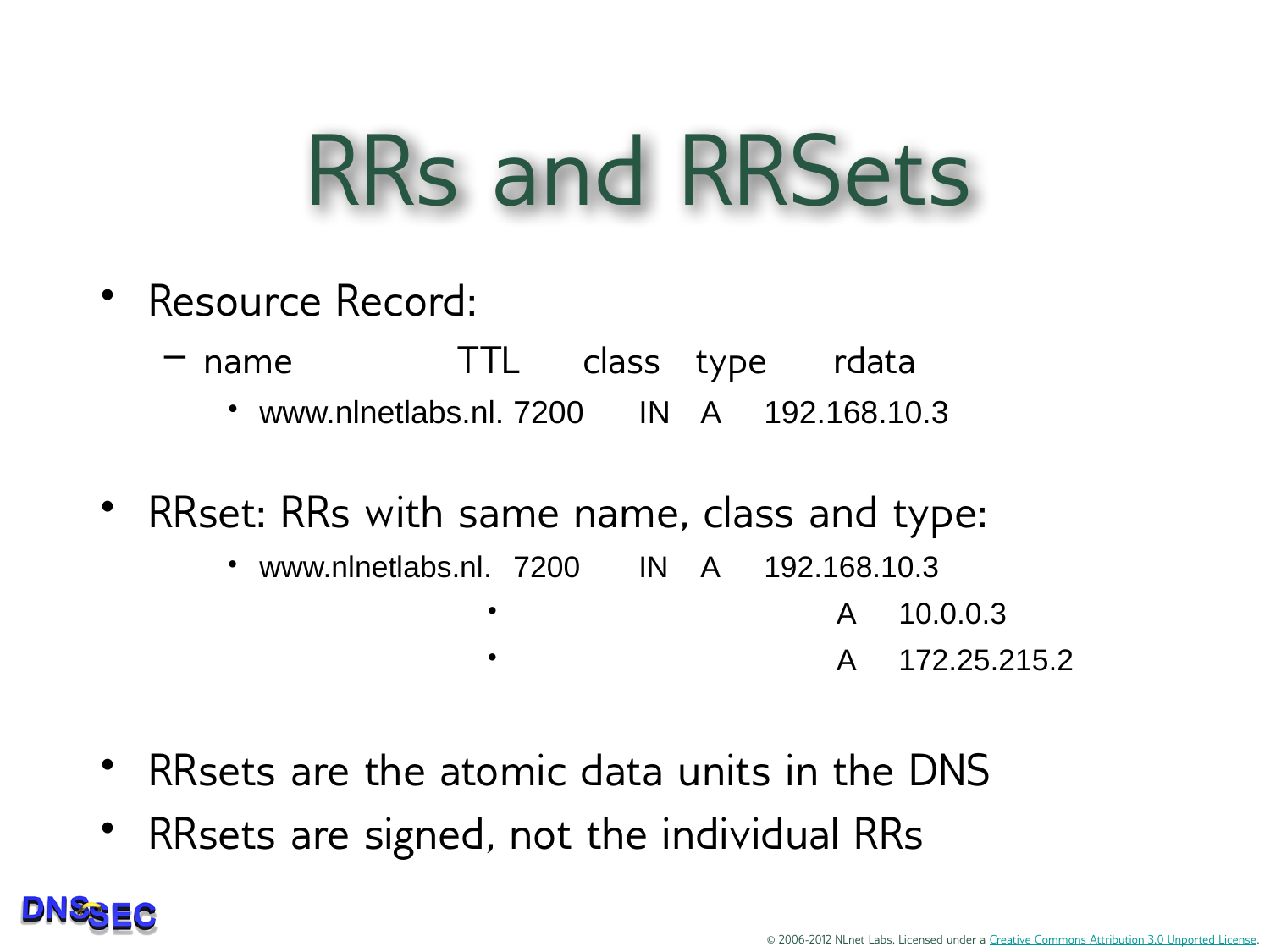

# RRs and RRSets
Resource Record:
name  			TTL 	class   type 	rdata
www.nlnetlabs.nl. 	7200 	IN	A 	192.168.10.3

RRset: RRs with same name, class and type:
www.nlnetlabs.nl. 	7200	IN 	A	192.168.10.3
					A	10.0.0.3
					A	172.25.215.2

RRsets are the atomic data units in the DNS
RRsets are signed, not the individual RRs